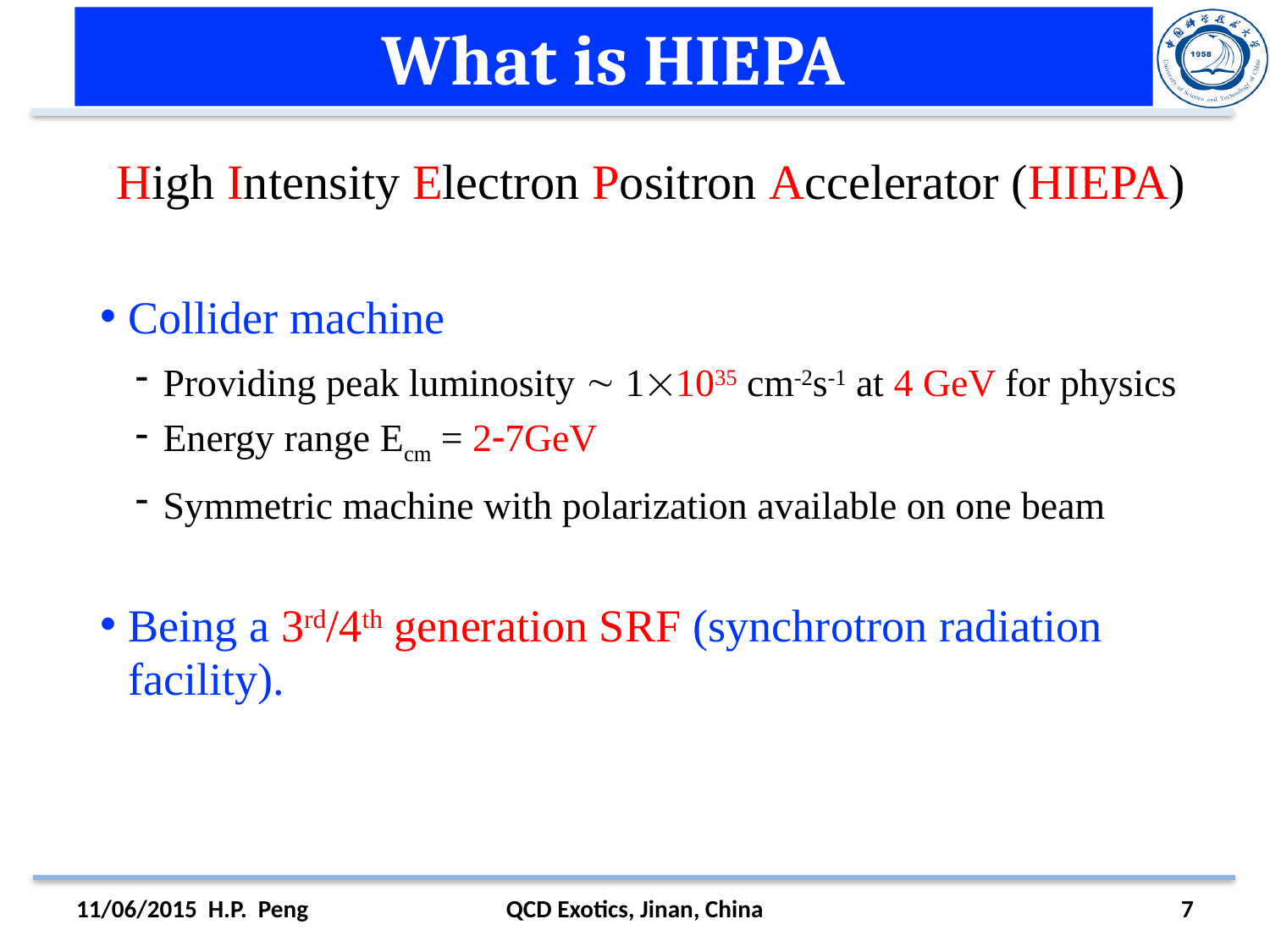

# What is HIEPA
High Intensity Electron Positron Accelerator (HIEPA)
Collider machine
Providing peak luminosity ∼ 1×1035 cm-2s-1 at 4 GeV for physics
Energy range Ecm = 2−7GeV
Symmetric machine with polarization available on one beam

Being a 3rd/4th generation SRF (synchrotron radiation facility).
11/06/2015  H.P.  Peng
QCD Exotics, Jinan, China
7